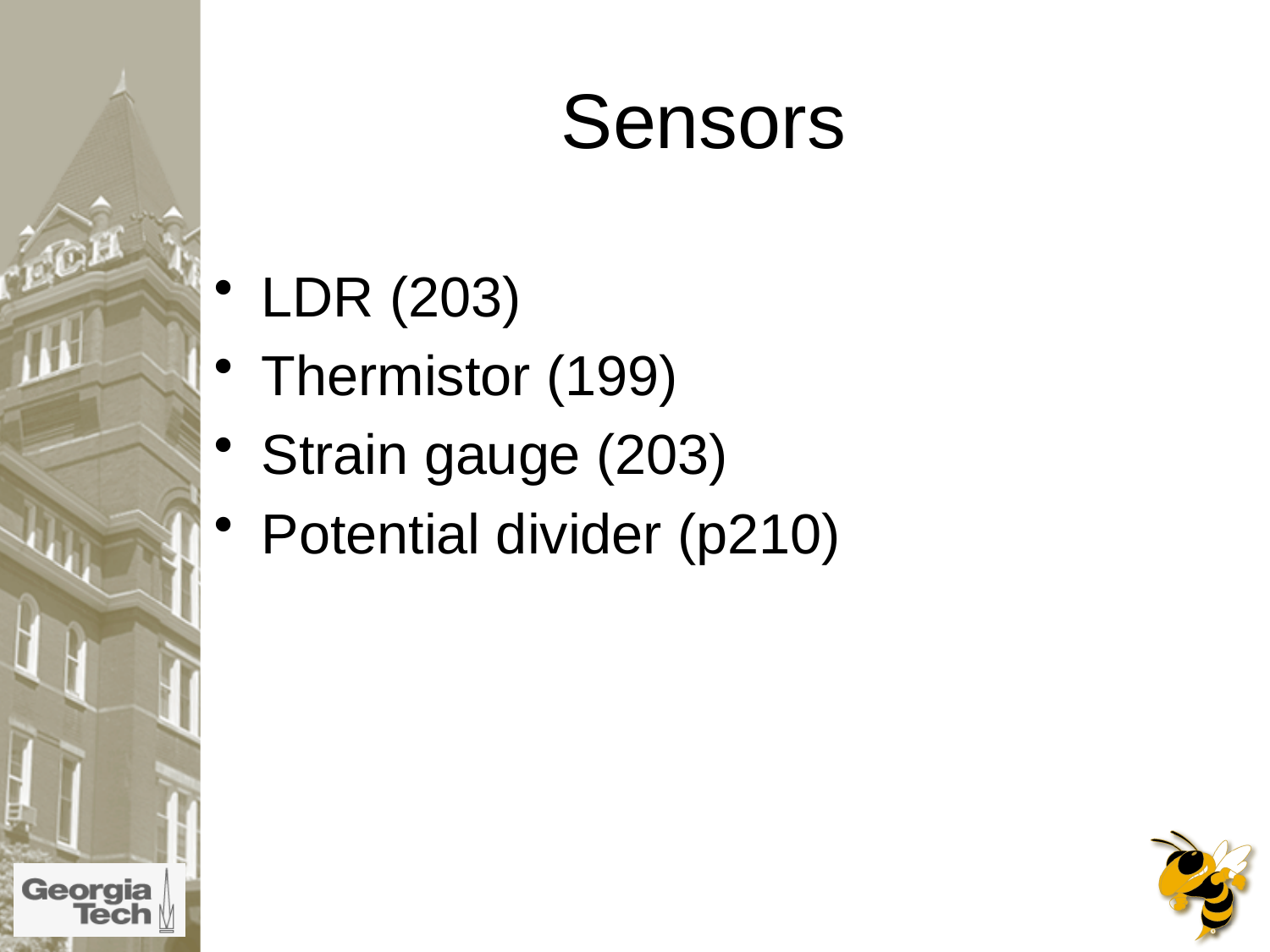

# Sensors
LDR (203)
Thermistor (199)
Strain gauge (203)
Potential divider (p210)